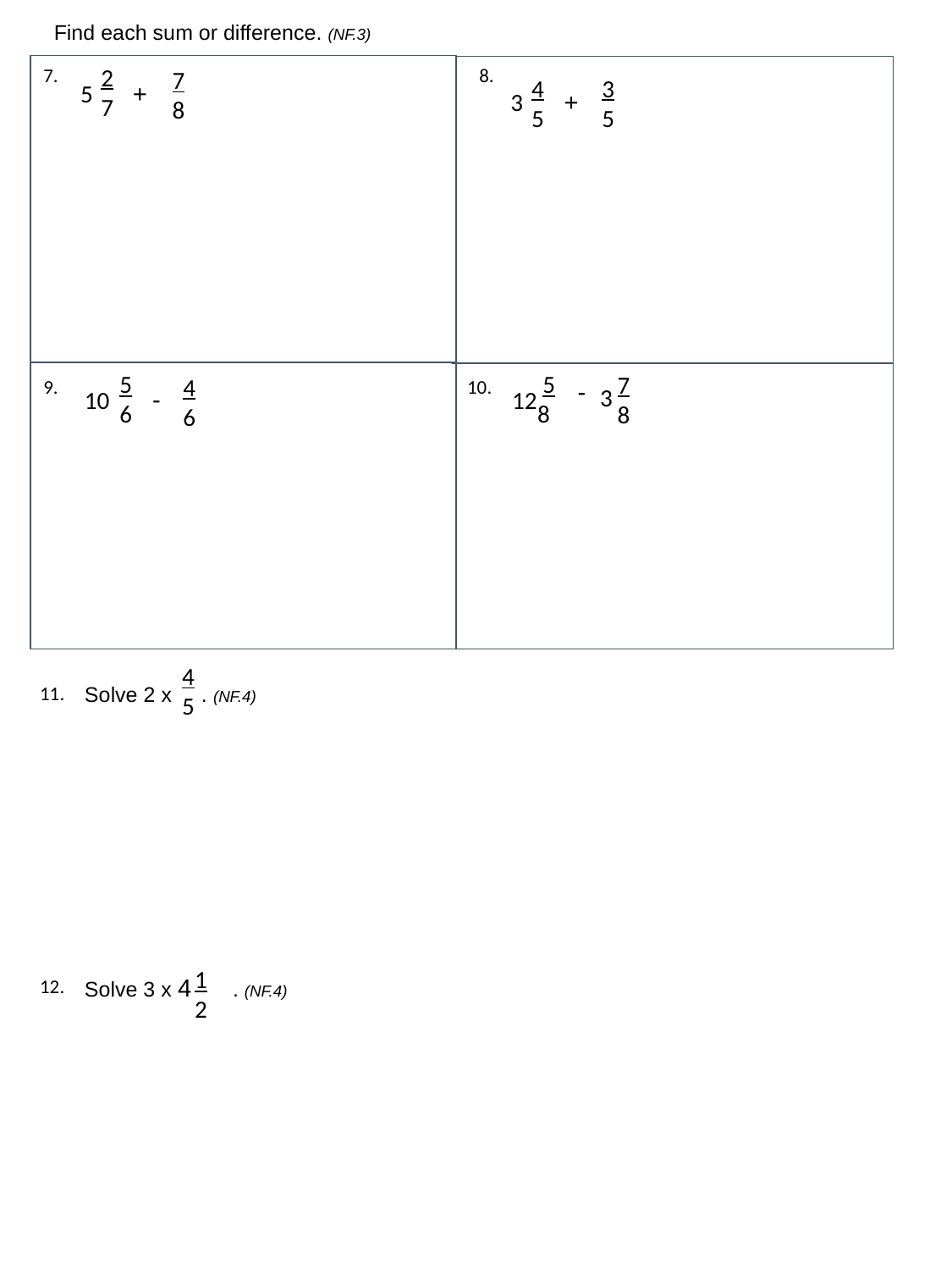

Find each sum or difference. (NF.3)

2
7
8.

7.
7
8
4
5
3
5
5
+
3
+

5
6
5
8
7
8
4
6
9.
10.
-
3
10
-
12
4
5
11.
Solve 2 x     . (NF.4)

1
2
Solve 3 x 4        . (NF.4)

12.